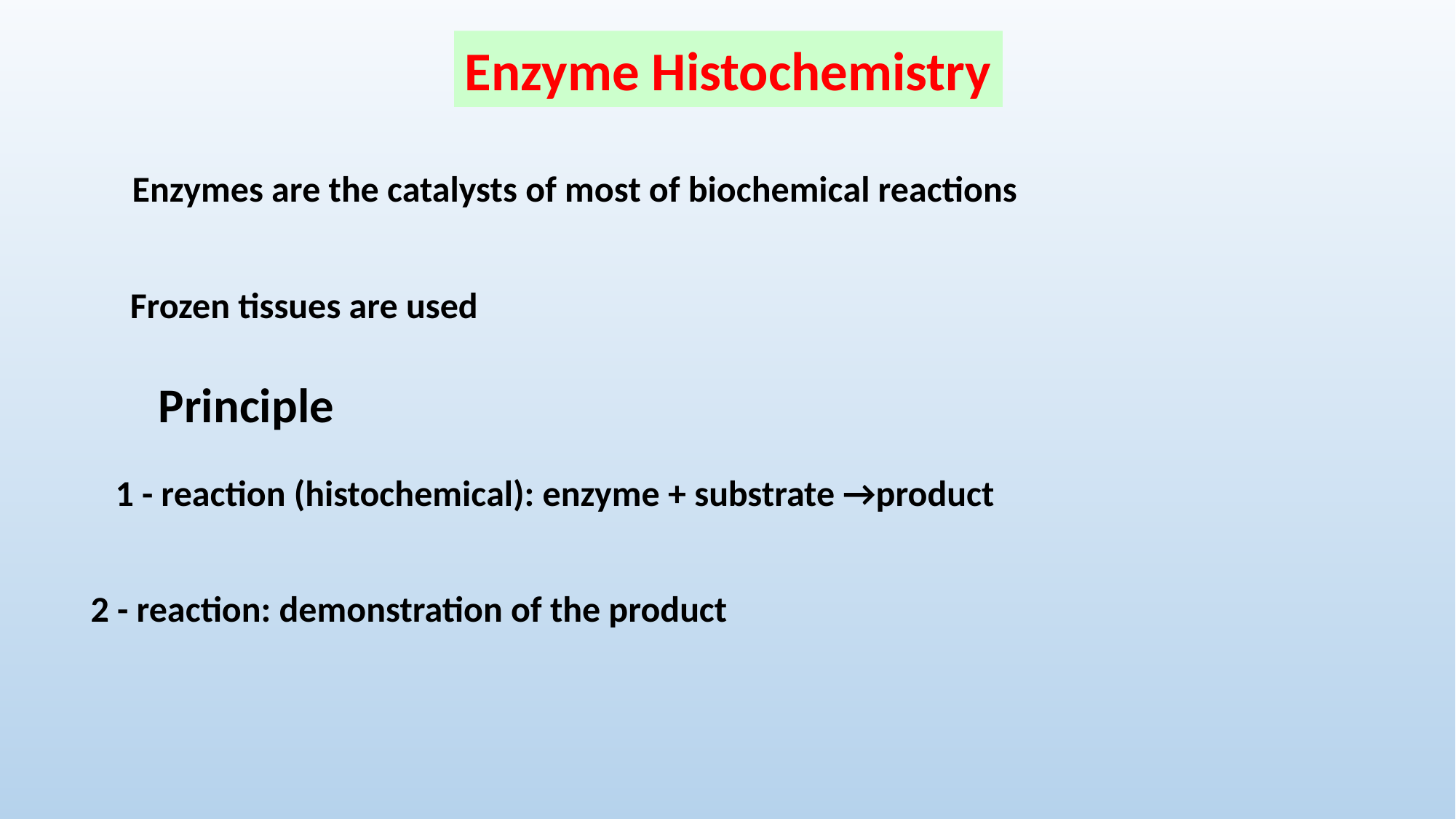

Enzyme Histochemistry
Enzymes are the catalysts of most of biochemical reactions
Frozen tissues are used
Principle
1 - reaction (histochemical): enzyme + substrate →product
2 - reaction: demonstration of the product